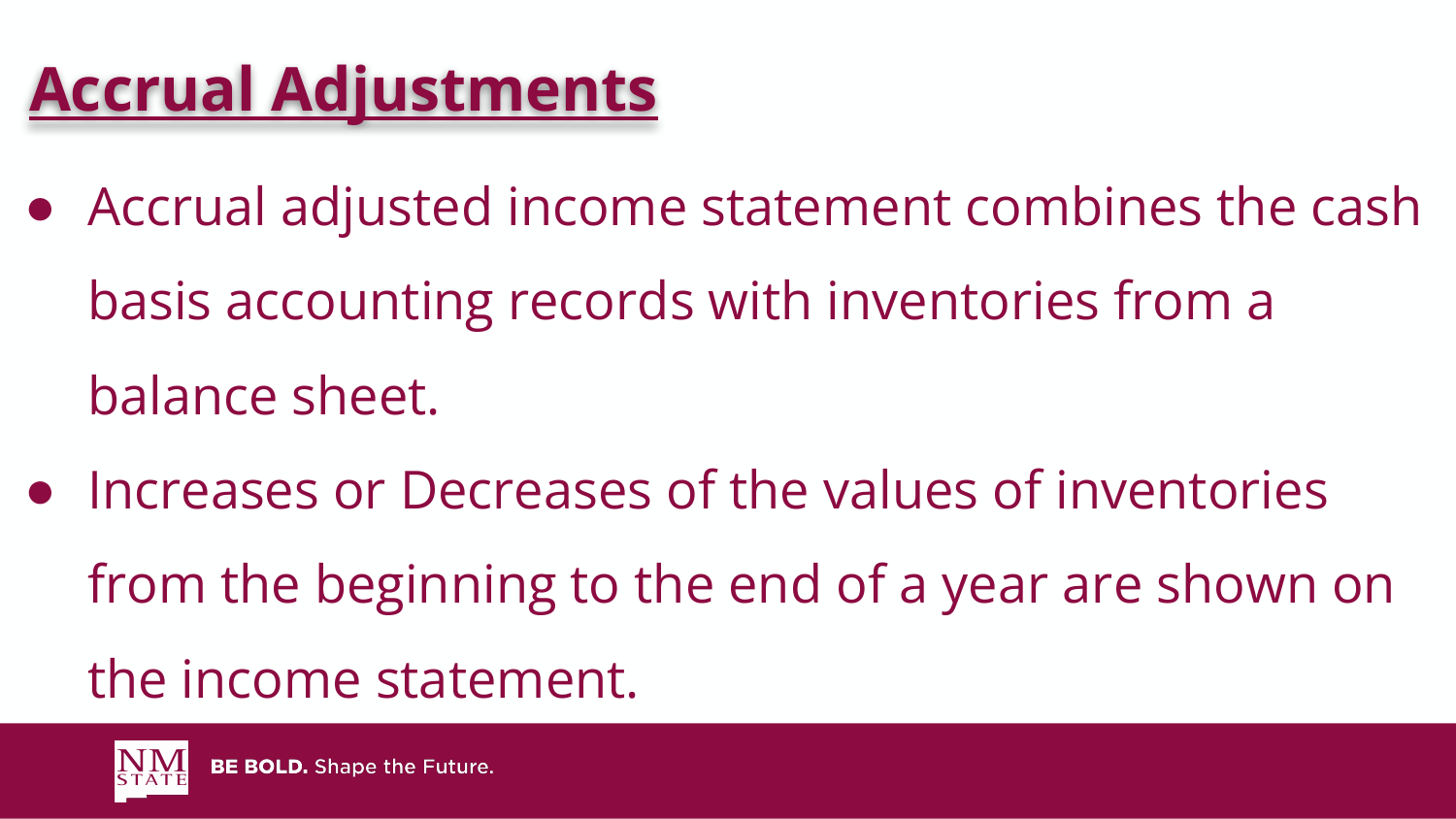

Accrual Adjustments
# Accrual adjusted income statement combines the cash basis accounting records with inventories from a balance sheet.
Increases or Decreases of the values of inventories from the beginning to the end of a year are shown on the income statement.